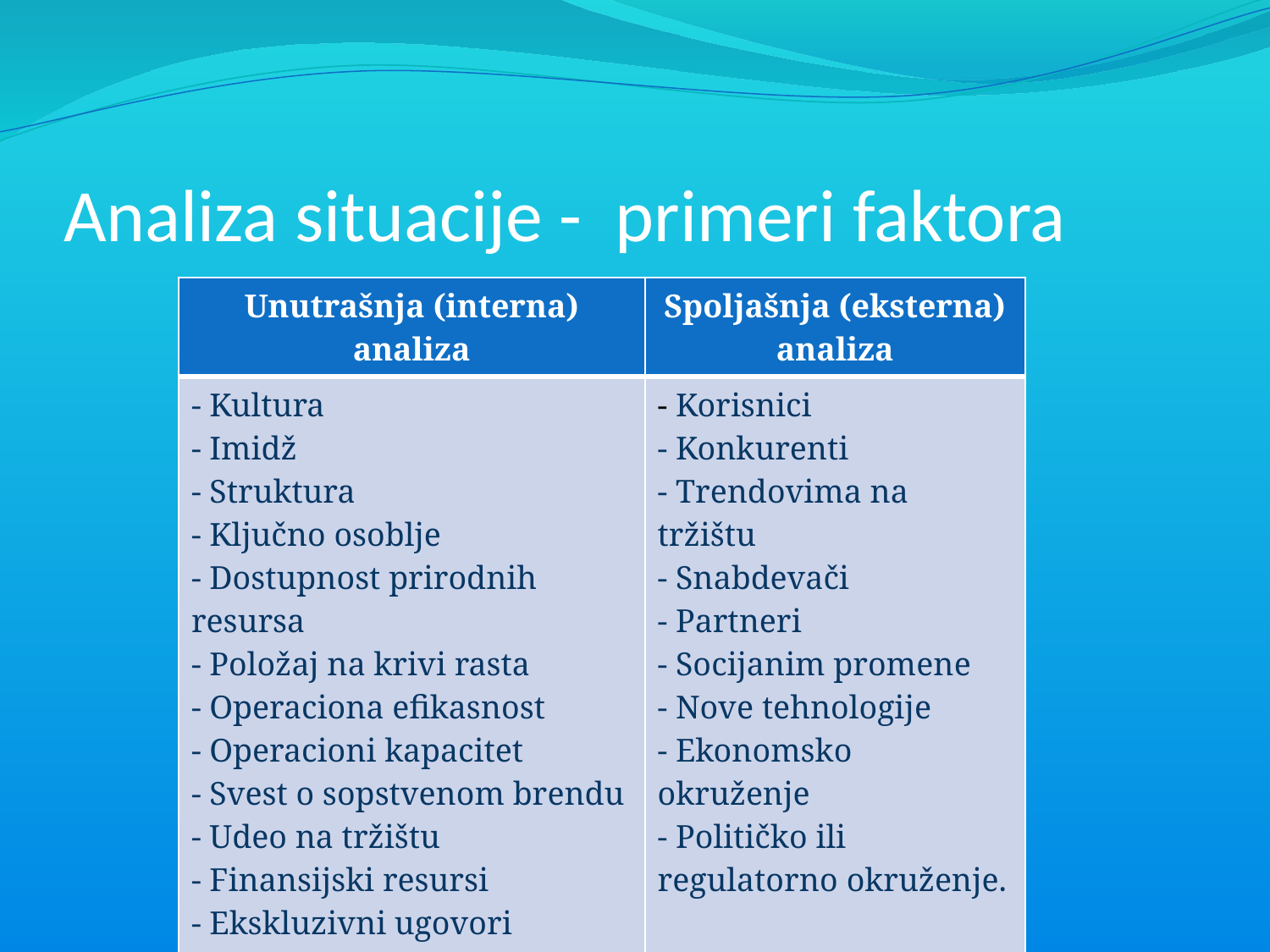

# Analiza situacije -  primeri faktora
| Unutrašnja (interna) analiza | Spoljašnja (eksterna) analiza |
| --- | --- |
| - Kultura - Imidž - Struktura - Ključno osoblje - Dostupnost prirodnih resursa - Položaj na krivi rasta - Operaciona efikasnost - Operacioni kapacitet - Svest o sopstvenom brendu - Udeo na tržištu - Finansijski resursi - Ekskluzivni ugovori - Patenti i intelektualna svojina. | - Korisnici - Konkurenti - Trendovima na tržištu - Snabdevači - Partneri - Socijanim promene - Nove tehnologije - Ekonomsko okruženje - Političko ili regulatorno okruženje. |